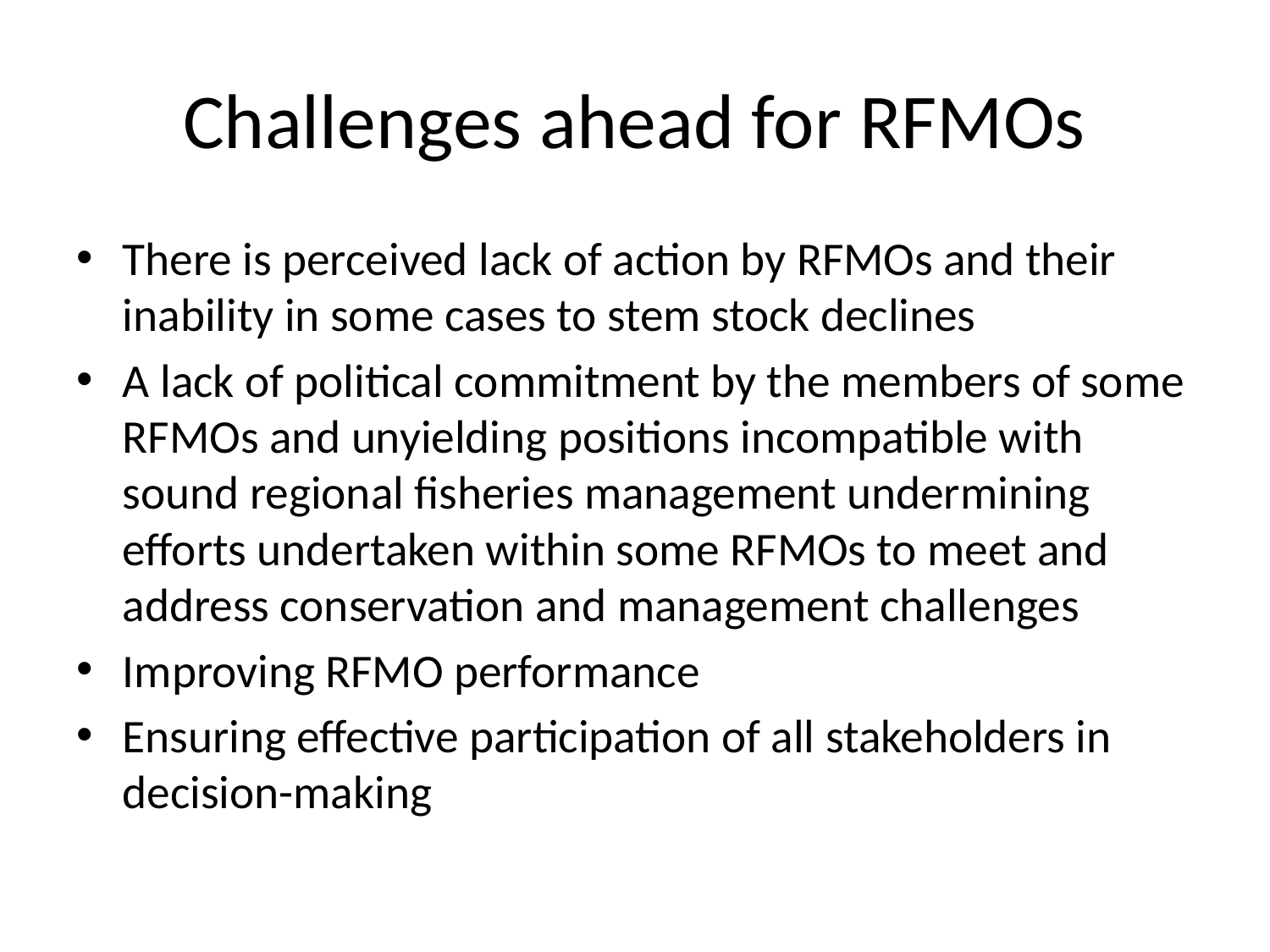

# Challenges ahead for RFMOs
There is perceived lack of action by RFMOs and their inability in some cases to stem stock declines
A lack of political commitment by the members of some RFMOs and unyielding positions incompatible with sound regional fisheries management undermining efforts undertaken within some RFMOs to meet and address conservation and management challenges
Improving RFMO performance
Ensuring effective participation of all stakeholders in decision-making